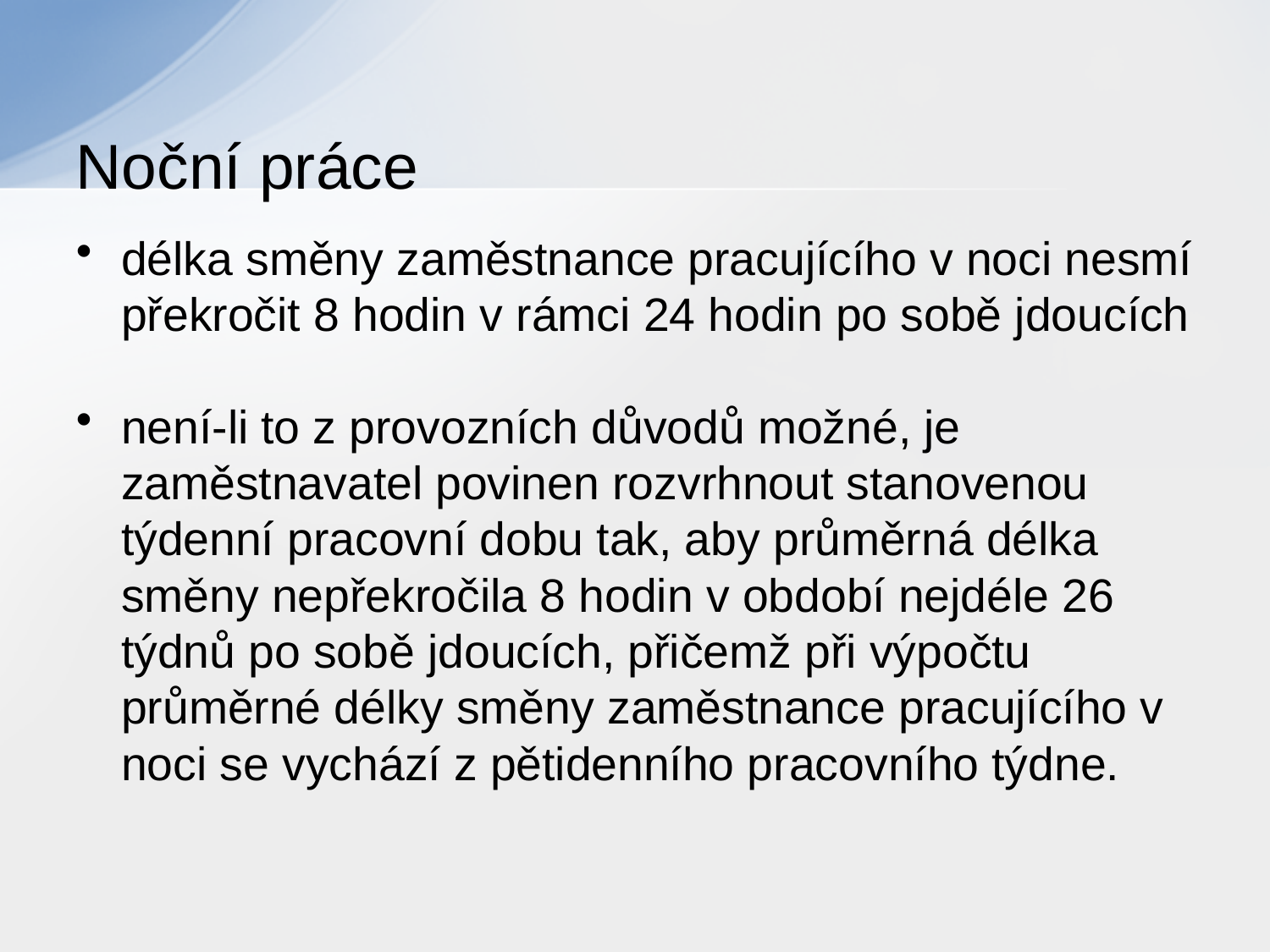

# Noční práce
délka směny zaměstnance pracujícího v noci nesmí překročit 8 hodin v rámci 24 hodin po sobě jdoucích

není-li to z provozních důvodů možné, je zaměstnavatel povinen rozvrhnout stanovenou týdenní pracovní dobu tak, aby průměrná délka směny nepřekročila 8 hodin v období nejdéle 26 týdnů po sobě jdoucích, přičemž při výpočtu průměrné délky směny zaměstnance pracujícího v noci se vychází z pětidenního pracovního týdne.